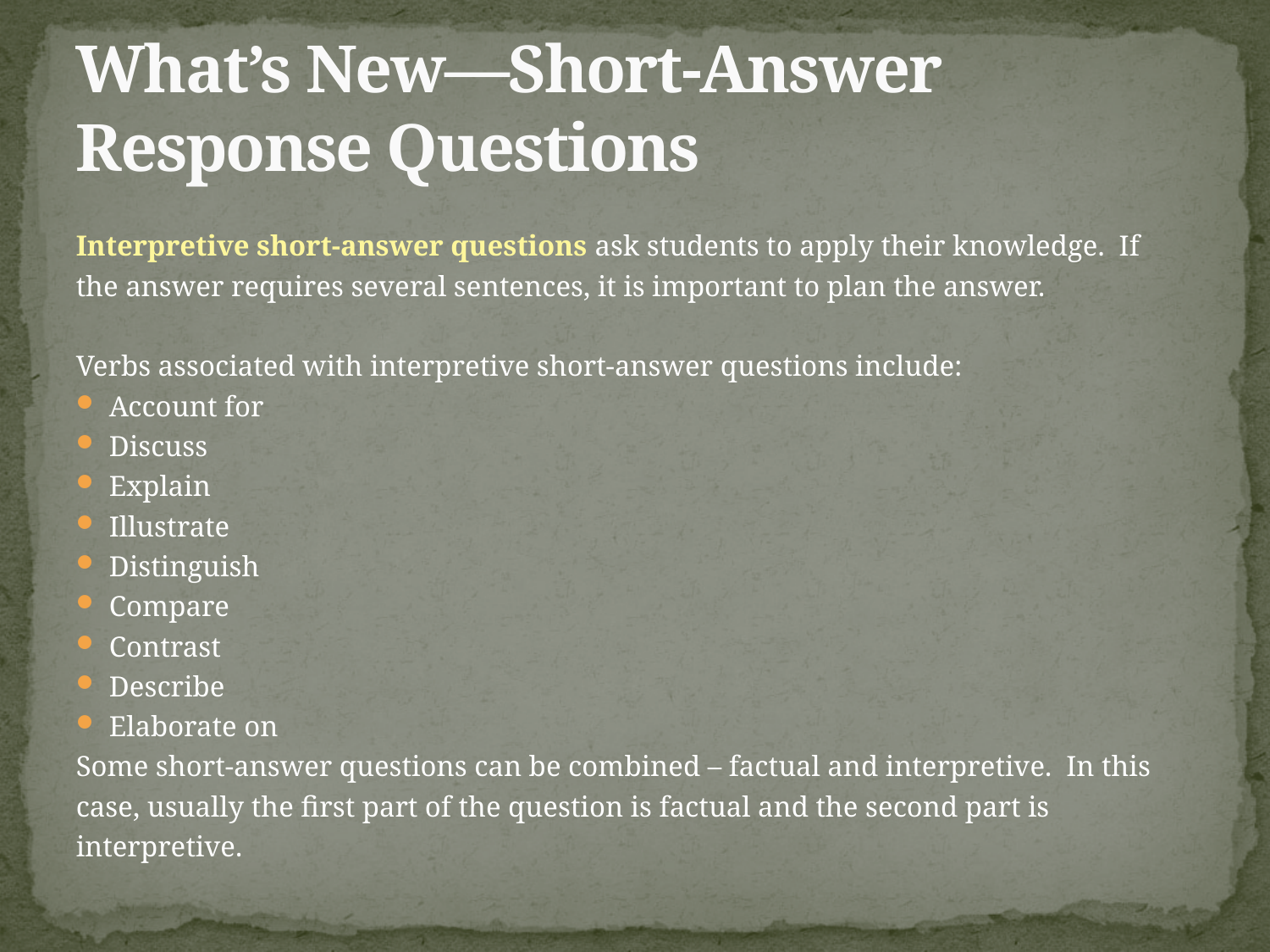

# What’s New—Short-Answer Response Questions
Interpretive short-answer questions ask students to apply their knowledge.  If
the answer requires several sentences, it is important to plan the answer.

Verbs associated with interpretive short-answer questions include:
Account for
Discuss
Explain
Illustrate
Distinguish
Compare
Contrast
Describe
Elaborate on
Some short-answer questions can be combined – factual and interpretive.  In this
case, usually the first part of the question is factual and the second part is
interpretive.